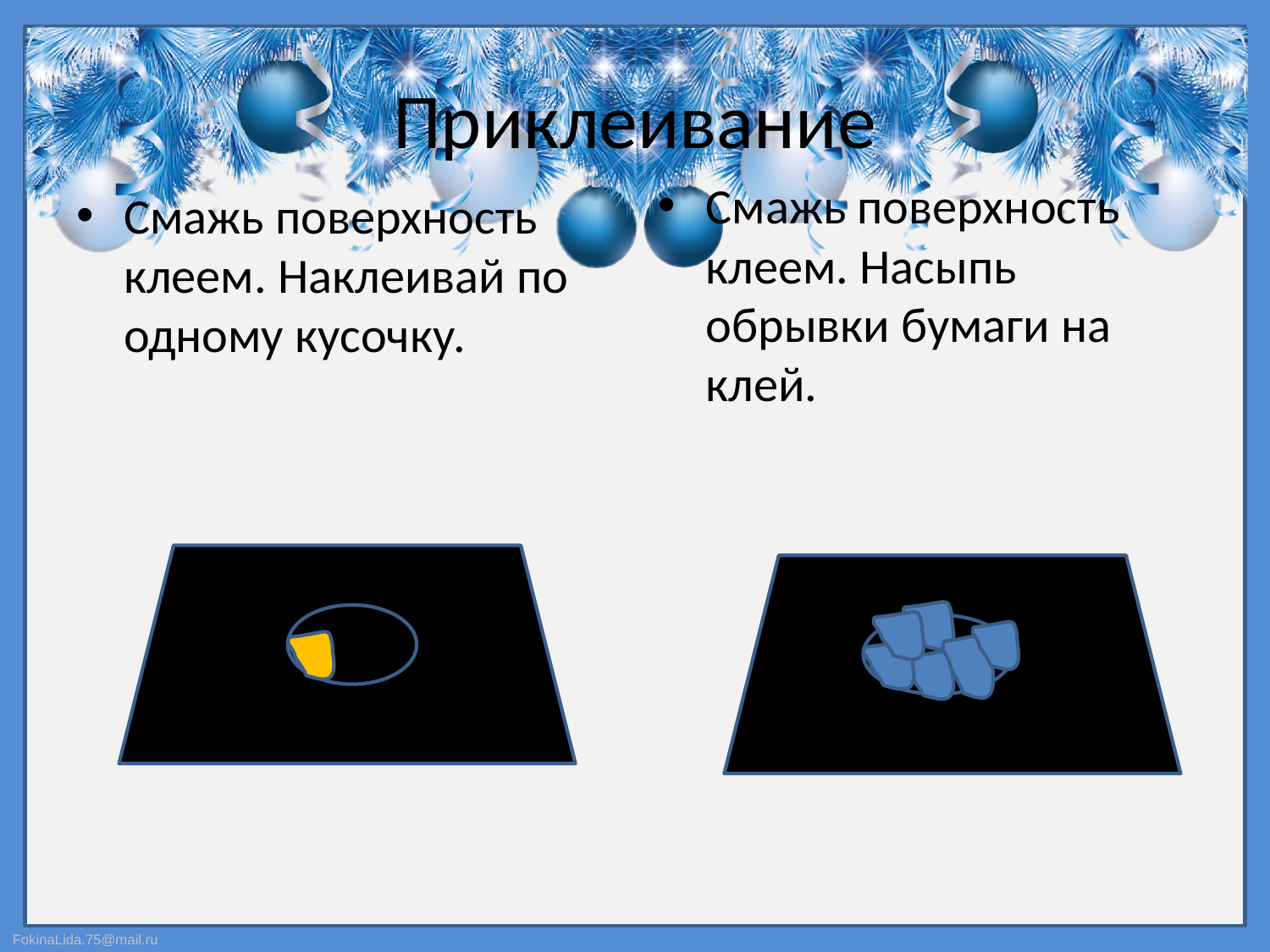

# Приклеивание
Смажь поверхность клеем. Насыпь обрывки бумаги на клей.
Смажь поверхность клеем. Наклеивай по одному кусочку.